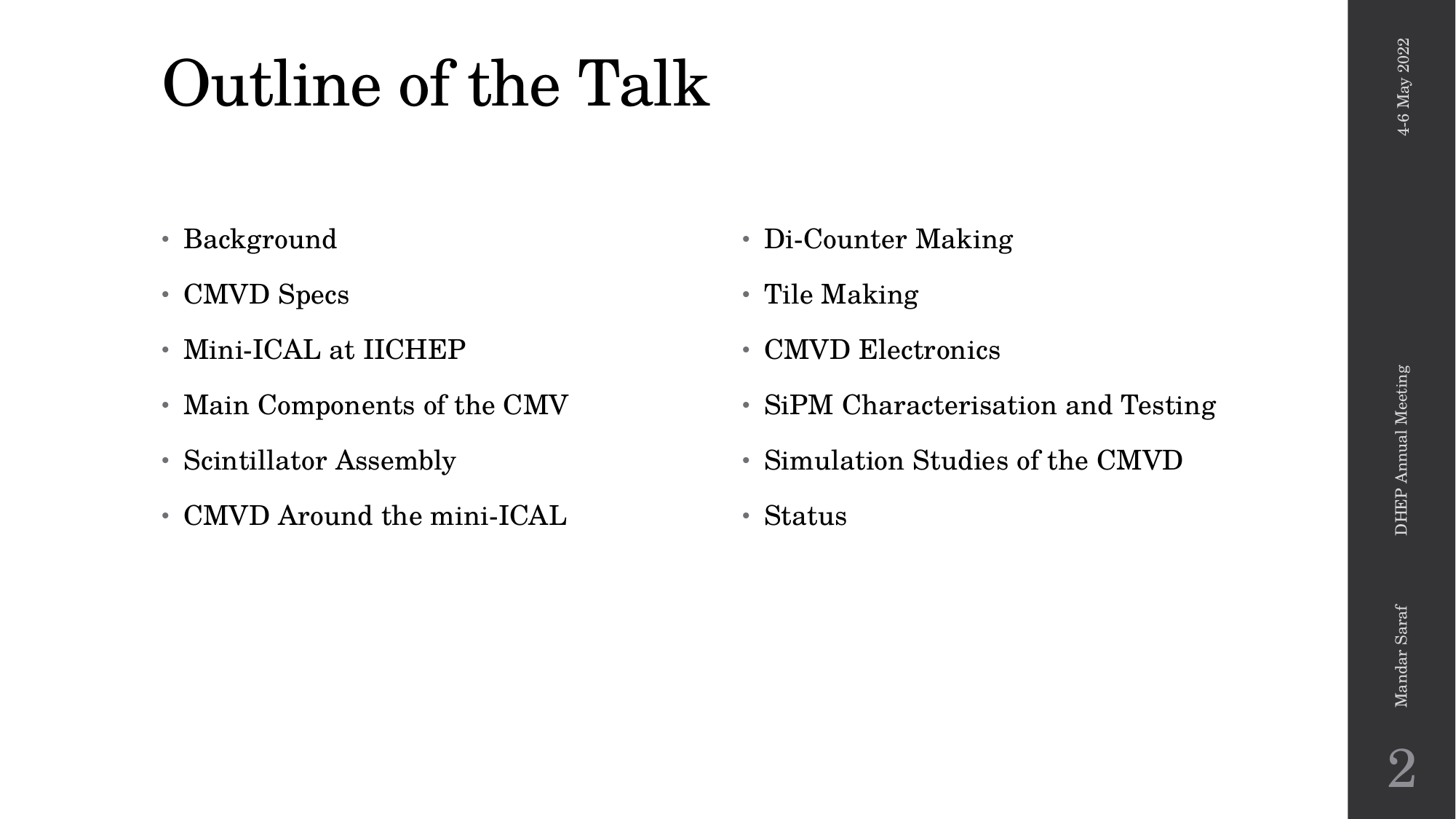

# Outline of the Talk
4-6 May 2022
Background
CMVD Specs
Mini-ICAL at IICHEP
Main Components of the CMV
Scintillator Assembly
CMVD Around the mini-ICAL

Di-Counter Making
Tile Making
CMVD Electronics
SiPM Characterisation and Testing
Simulation Studies of the CMVD
Status

Mandar Saraf                DHEP Annual Meeting
2